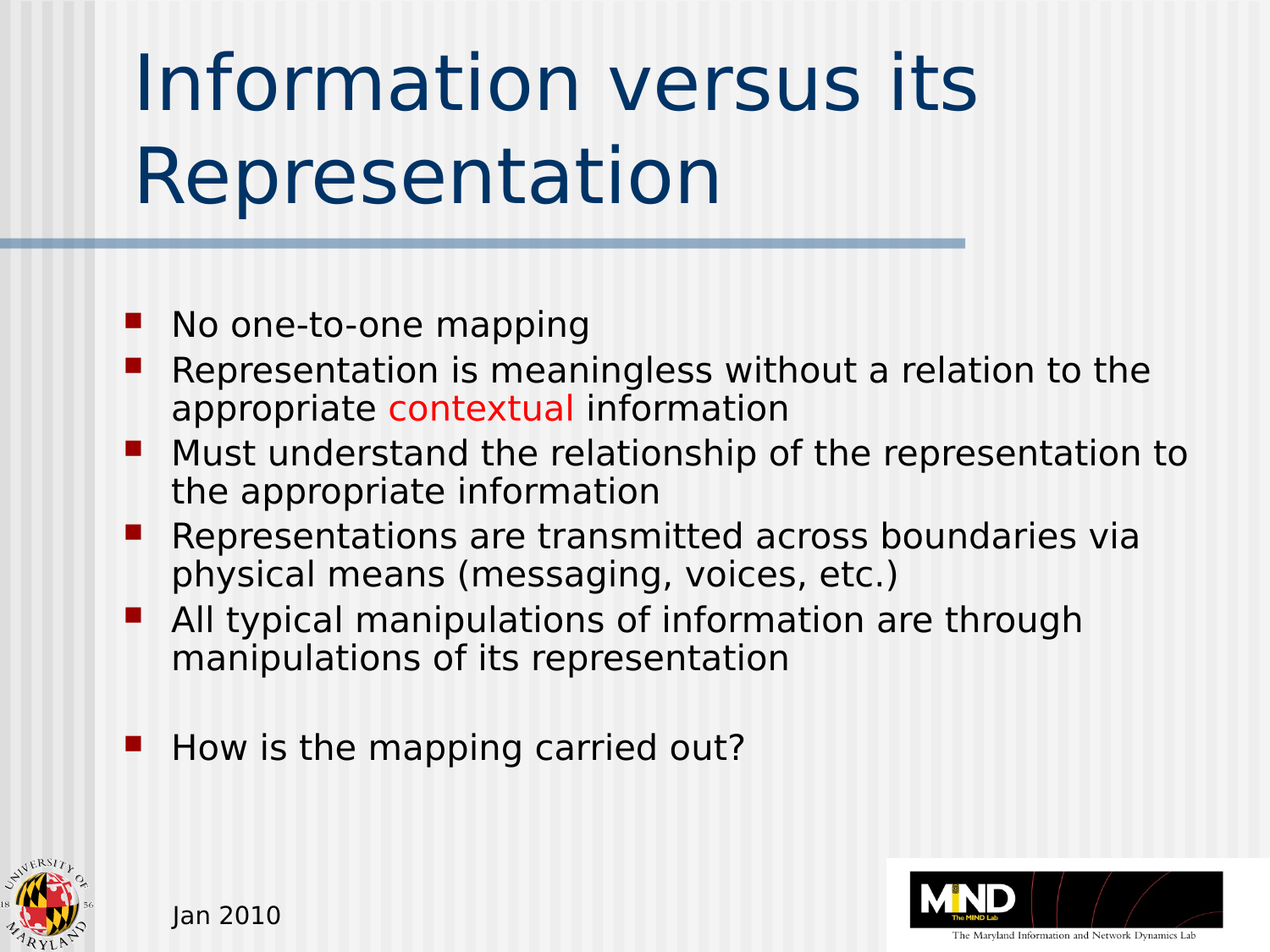

# Information versus its Representation
No one-to-one mapping
Representation is meaningless without a relation to the appropriate contextual information
Must understand the relationship of the representation to the appropriate information
Representations are transmitted across boundaries via physical means (messaging, voices, etc.)
All typical manipulations of information are through manipulations of its representation

How is the mapping carried out?
Jan 2010